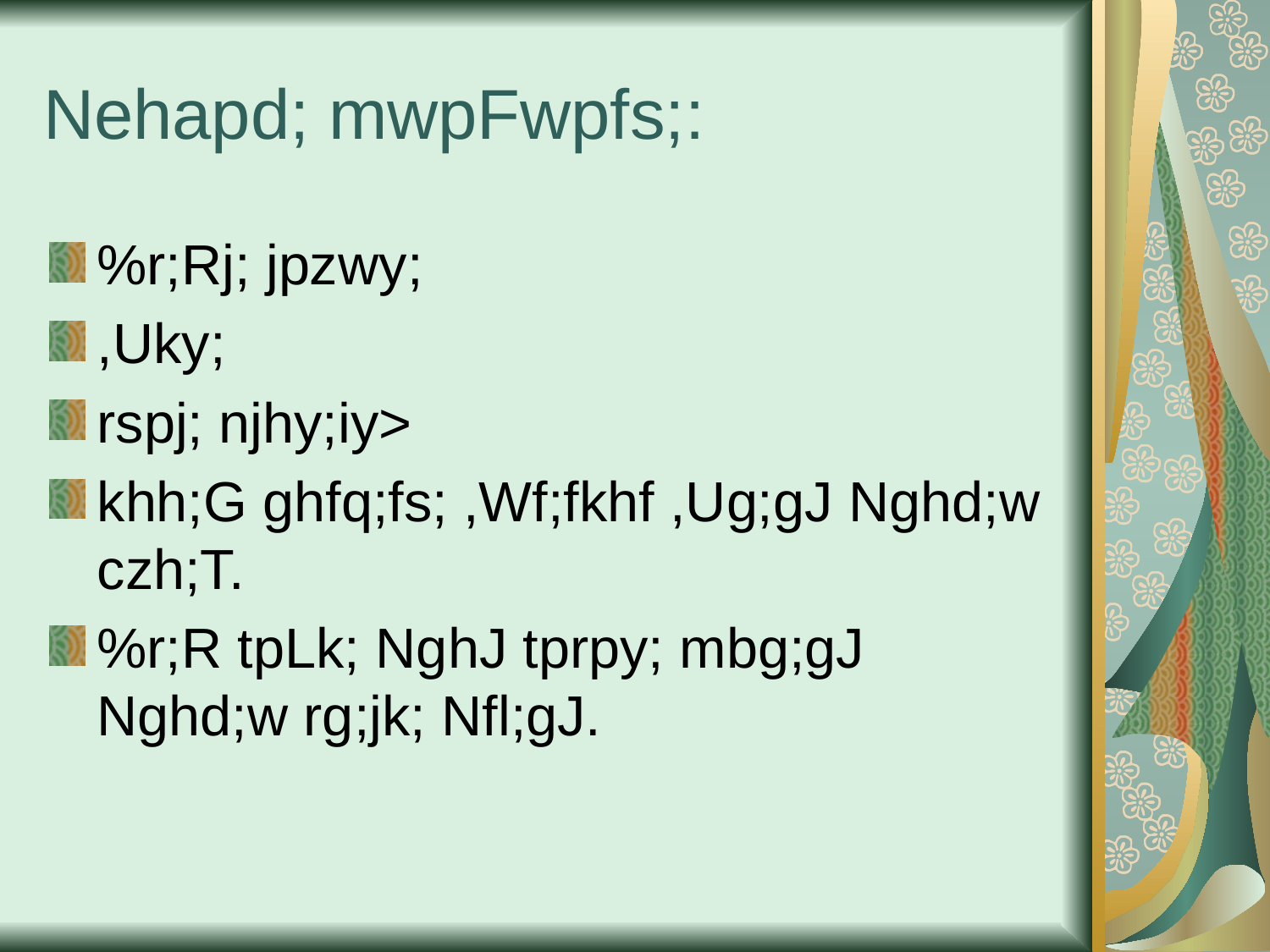

# Nehapd; mwpFwpfs;:
%r;Rj; jpzwy;
,Uky;
rspj; njhy;iy>
khh;G ghfq;fs; ,Wf;fkhf ,Ug;gJ Nghd;w czh;T.
%r;R tpLk; NghJ tprpy; mbg;gJ Nghd;w rg;jk; Nfl;gJ.